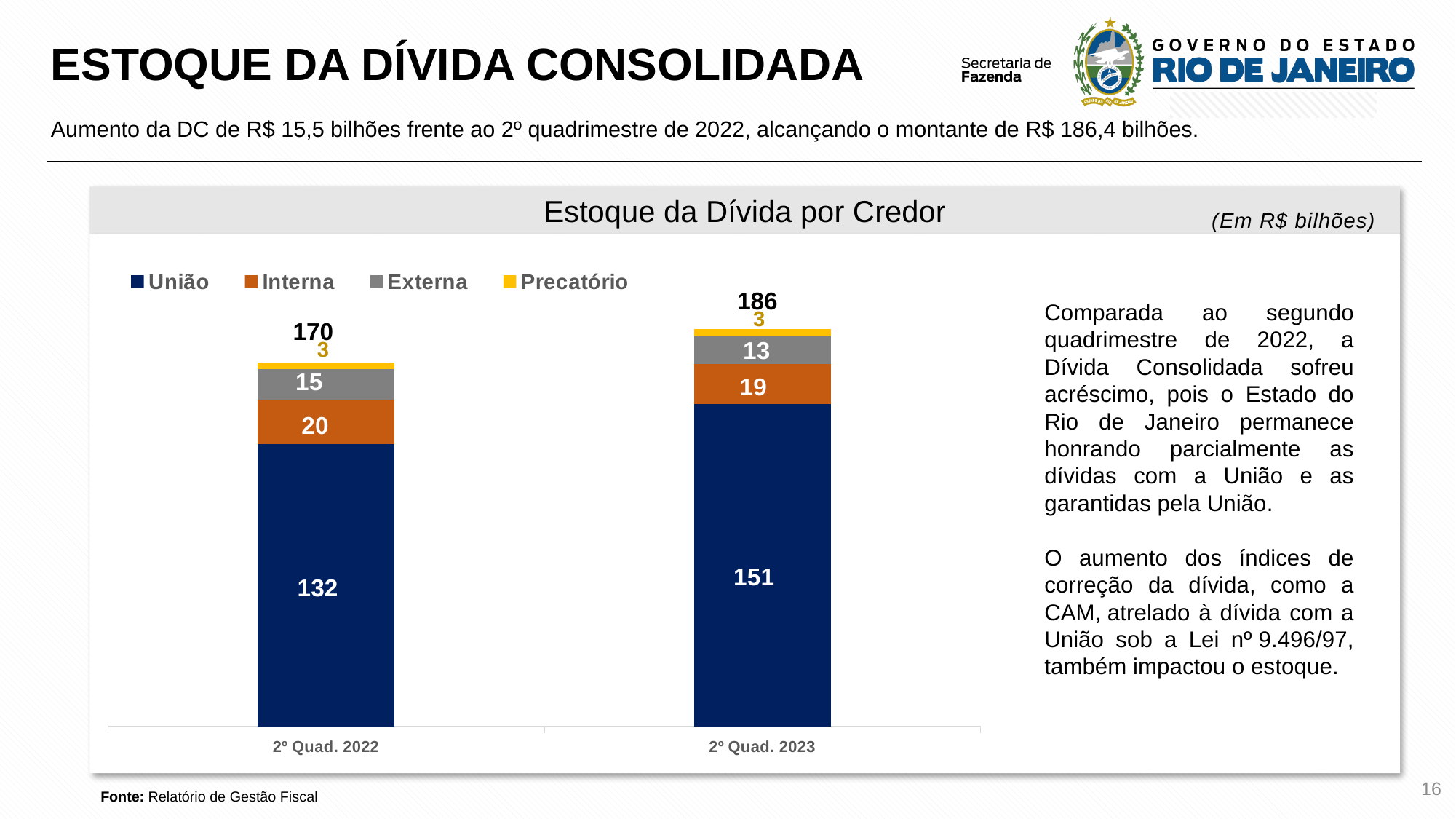

ESTOQUE DA DÍVIDA CONSOLIDADA
Aumento da DC de R$ 15,5 bilhões frente ao 2º quadrimestre de 2022, alcançando o montante de R$ 186,4 bilhões.
Estoque da Dívida por Credor
(Em R$ bilhões)

### Chart

| Category | União | Interna | Externa | Precatório |
|---|---|---|---|---|
| 2º Quad. 2022 | 132.02066417059 | 20.478529926120604 | 14.530412467469999 | 3.08996006006 |
| 2º Quad. 2023 | 150.54804783034 | 18.64471343014 | 13.09156934038 | 3.38445656698 |
186
170
Comparada ao segundo quadrimestre de 2022, a Dívida Consolidada sofreu acréscimo, pois o Estado do Rio de Janeiro permanece honrando parcialmente as dívidas com a União e as garantidas pela União.

O aumento dos índices de correção da dívida, como a CAM, atrelado à dívida com a União sob a Lei nº 9.496/97, também impactou o estoque.
16
Fonte: Relatório de Gestão Fiscal